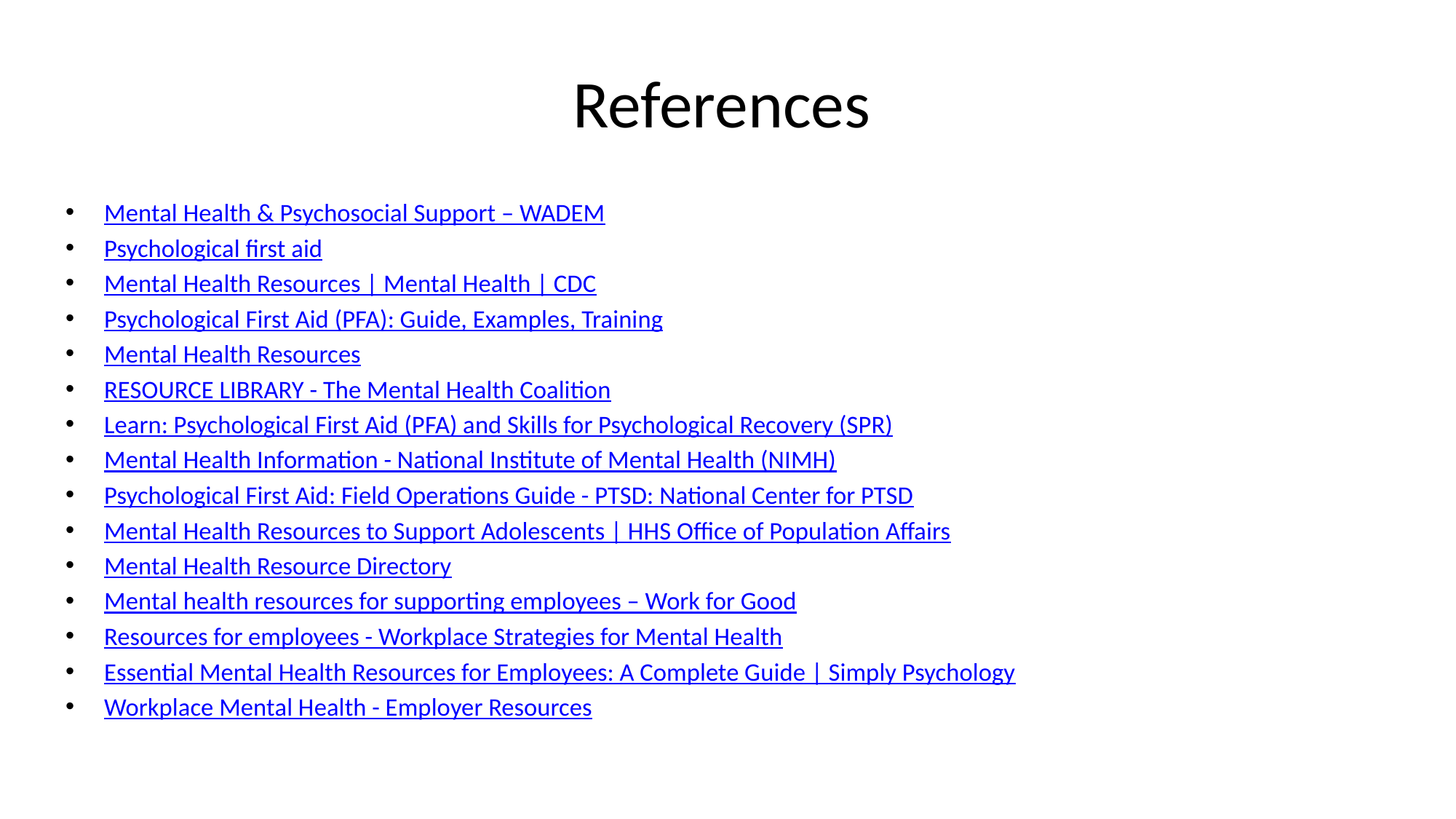

# References
Mental Health & Psychosocial Support – WADEM
Psychological first aid
Mental Health Resources | Mental Health | CDC
Psychological First Aid (PFA): Guide, Examples, Training
Mental Health Resources
RESOURCE LIBRARY - The Mental Health Coalition
Learn: Psychological First Aid (PFA) and Skills for Psychological Recovery (SPR)
Mental Health Information - National Institute of Mental Health (NIMH)
Psychological First Aid: Field Operations Guide - PTSD: National Center for PTSD
Mental Health Resources to Support Adolescents | HHS Office of Population Affairs
Mental Health Resource Directory
Mental health resources for supporting employees – Work for Good
Resources for employees - Workplace Strategies for Mental Health
Essential Mental Health Resources for Employees: A Complete Guide | Simply Psychology
Workplace Mental Health - Employer Resources